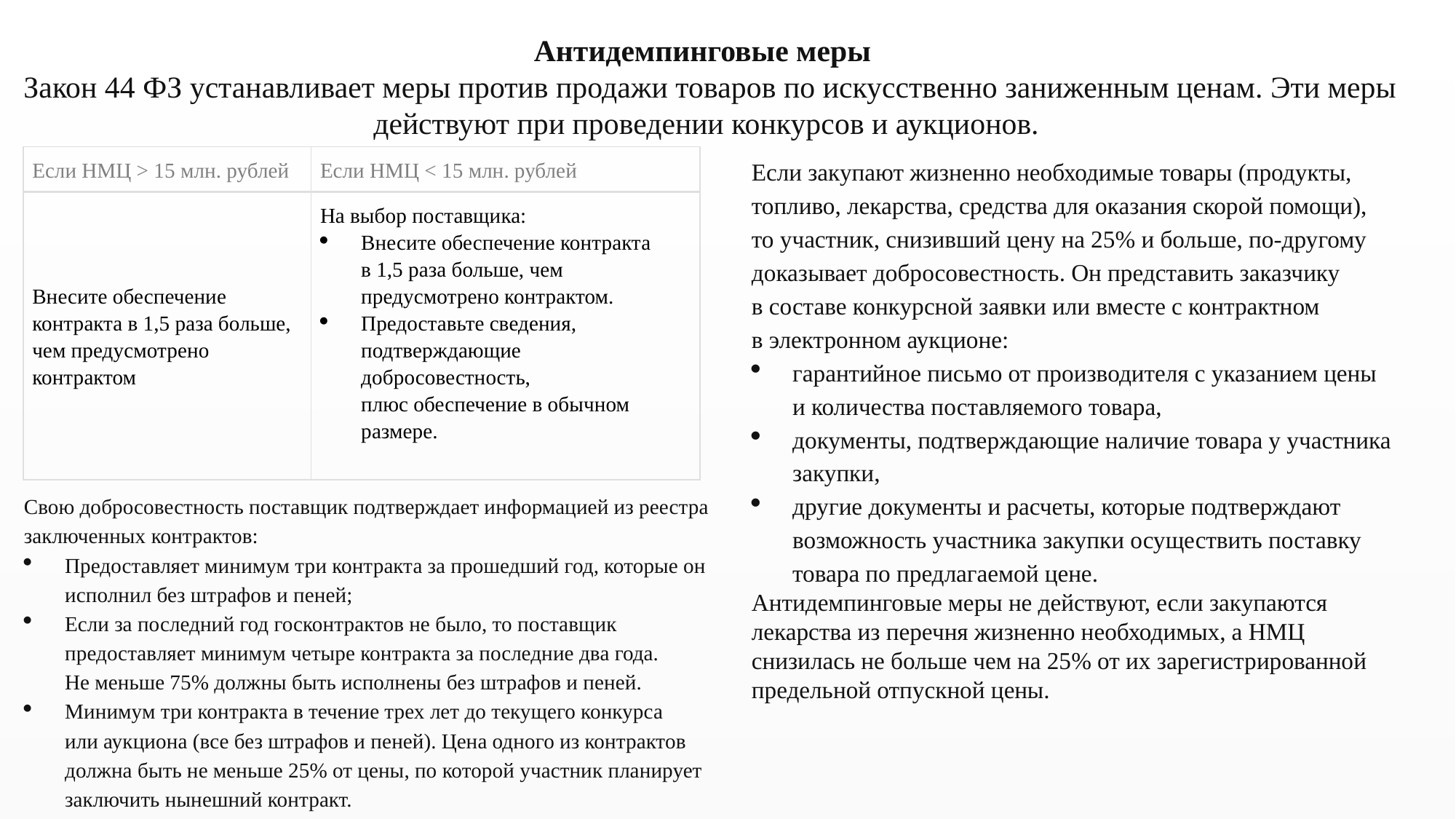

Антидемпинговые меры
Закон 44 ФЗ устанавливает меры против продажи товаров по искусственно заниженным ценам. Эти меры действуют при проведении конкурсов и аукционов.
| Если НМЦ > 15 млн. рублей | Если НМЦ < 15 млн. рублей |
| --- | --- |
| Внесите обеспечение контракта в 1,5 раза больше, чем предусмотрено контрактом | На выбор поставщика: Внесите обеспечение контракта в 1,5 раза больше, чем предусмотрено контрактом. Предоставьте сведения, подтверждающие добросовестность, плюс обеспечение в обычном размере. |
Если закупают жизненно необходимые товары (продукты, топливо, лекарства, средства для оказания скорой помощи), то участник, снизивший цену на 25% и больше, по-другому доказывает добросовестность. Он представить заказчику в составе конкурсной заявки или вместе с контрактном в электронном аукционе:
гарантийное письмо от производителя с указанием цены и количества поставляемого товара,
документы, подтверждающие наличие товара у участника закупки,
другие документы и расчеты, которые подтверждают возможность участника закупки осуществить поставку товара по предлагаемой цене.
Антидемпинговые меры не действуют, если закупаются лекарства из перечня жизненно необходимых, а НМЦ снизилась не больше чем на 25% от их зарегистрированной предельной отпускной цены.
Свою добросовестность поставщик подтверждает информацией из реестра заключенных контрактов:
Предоставляет минимум три контракта за прошедший год, которые он исполнил без штрафов и пеней;
Если за последний год госконтрактов не было, то поставщик предоставляет минимум четыре контракта за последние два года. Не меньше 75% должны быть исполнены без штрафов и пеней.
Минимум три контракта в течение трех лет до текущего конкурса или аукциона (все без штрафов и пеней). Цена одного из контрактов должна быть не меньше 25% от цены, по которой участник планирует заключить нынешний контракт.